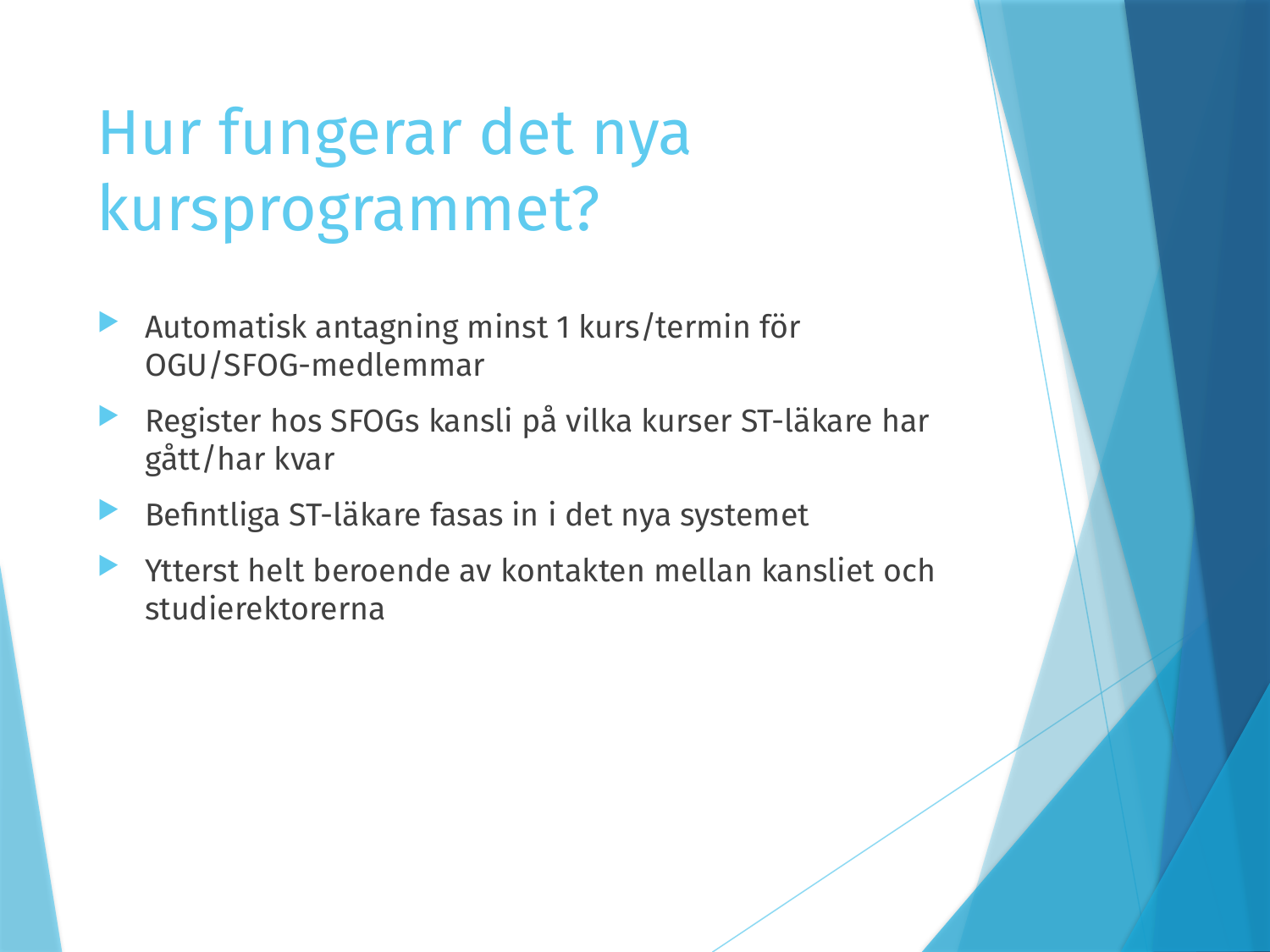

# Hur fungerar det nya kursprogrammet?
Automatisk antagning minst 1 kurs/termin för OGU/SFOG-medlemmar
Register hos SFOGs kansli på vilka kurser ST-läkare har gått/har kvar
Befintliga ST-läkare fasas in i det nya systemet
Ytterst helt beroende av kontakten mellan kansliet och studierektorerna